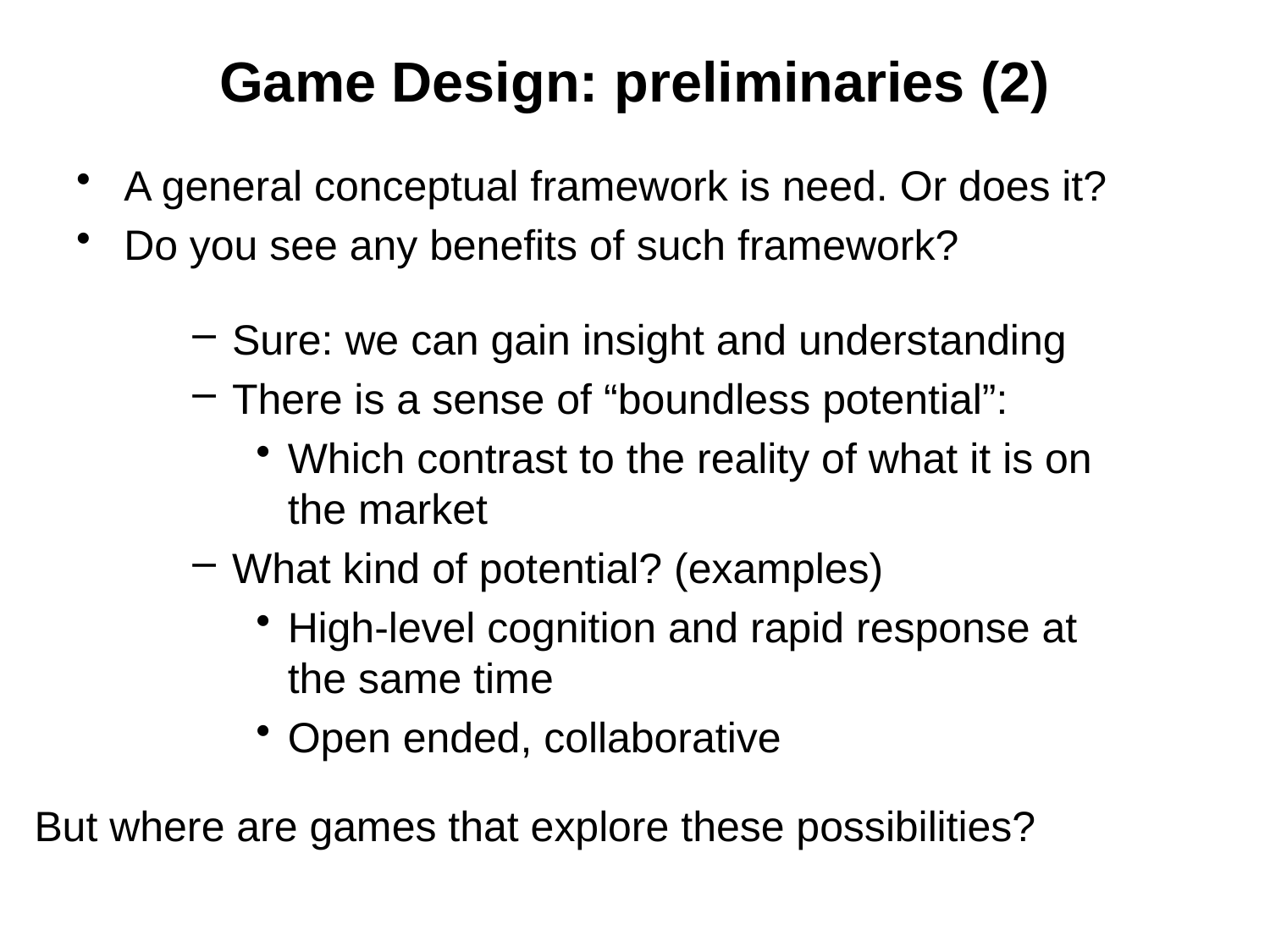

# Game Design: preliminaries (2)
A general conceptual framework is need. Or does it?
Do you see any benefits of such framework?

Sure: we can gain insight and understanding
There is a sense of “boundless potential”:
Which contrast to the reality of what it is on the market
What kind of potential? (examples)
High-level cognition and rapid response at the same time
Open ended, collaborative

But where are games that explore these possibilities?